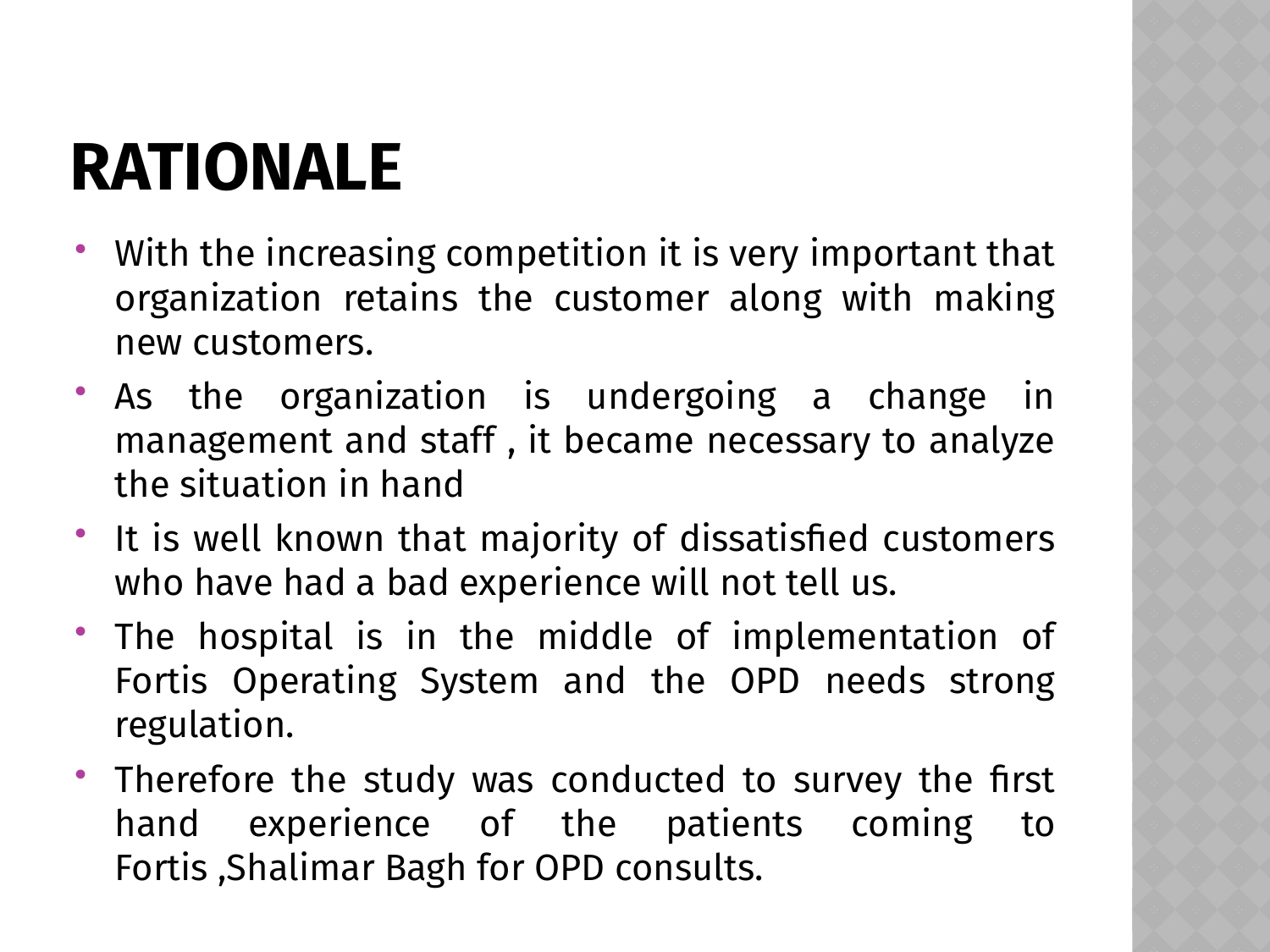

# Rationale
With the increasing competition it is very important that organization retains the customer along with making new customers.
As the organization is undergoing a change in management and staff , it became necessary to analyze the situation in hand
It is well known that majority of dissatisfied customers who have had a bad experience will not tell us.
The hospital is in the middle of implementation of Fortis Operating System and the OPD needs strong regulation.
Therefore the study was conducted to survey the first hand experience of the patients coming to Fortis ,Shalimar Bagh for OPD consults.